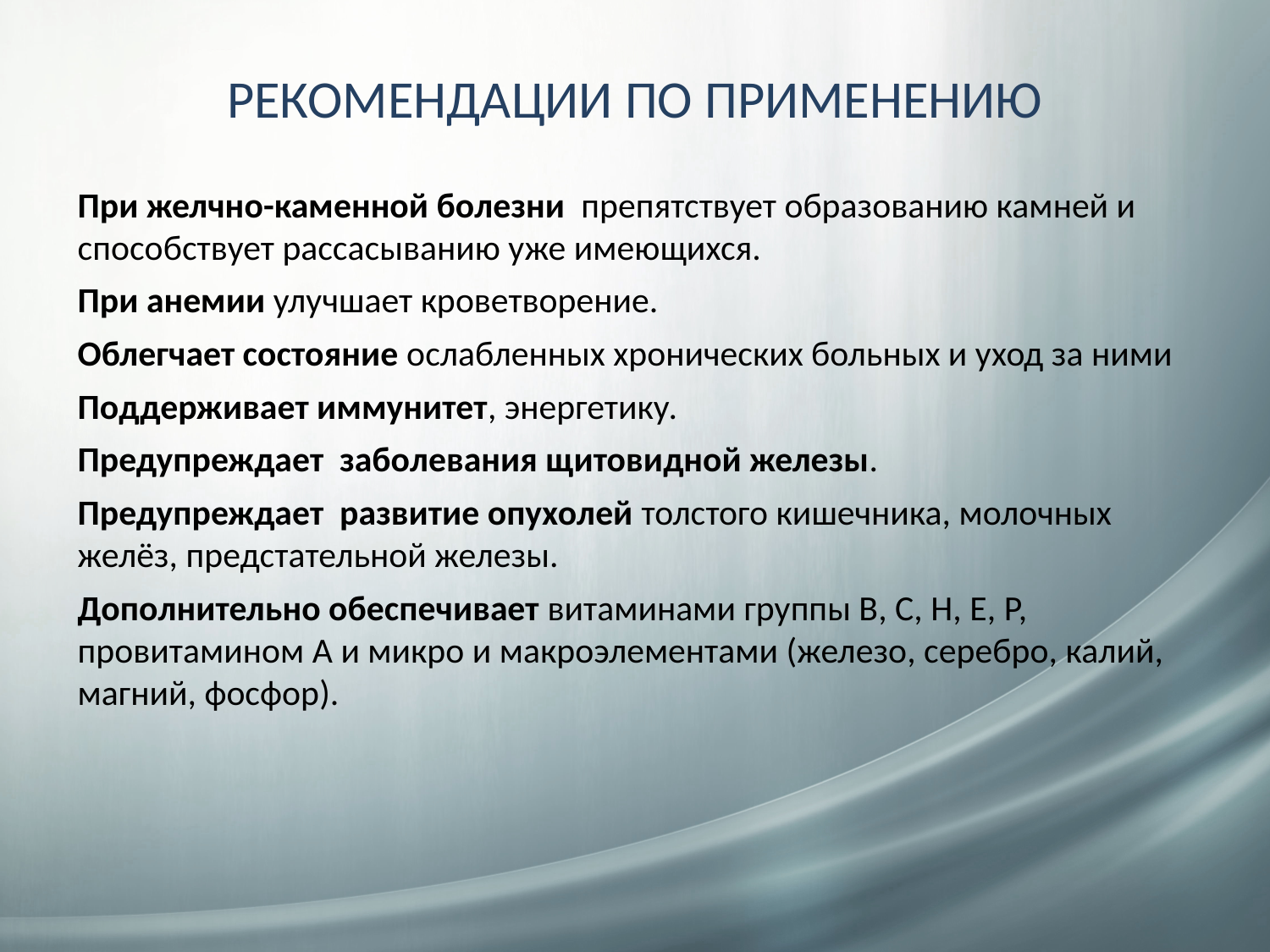

# РЕКОМЕНДАЦИИ ПО ПРИМЕНЕНИЮ
При желчно-каменной болезни  препятствует образованию камней и способствует рассасыванию уже имеющихся.
При анемии улучшает кроветворение.
Облегчает состояние ослабленных хронических больных и уход за ними
Поддерживает иммунитет, энергетику.
Предупреждает  заболевания щитовидной железы.
Предупреждает  развитие опухолей толстого кишечника, молочных желёз, предстательной железы.
Дополнительно обеспечивает витаминами группы В, С, Н, Е, Р, провитамином А и микро и макроэлементами (железо, серебро, калий, магний, фосфор).